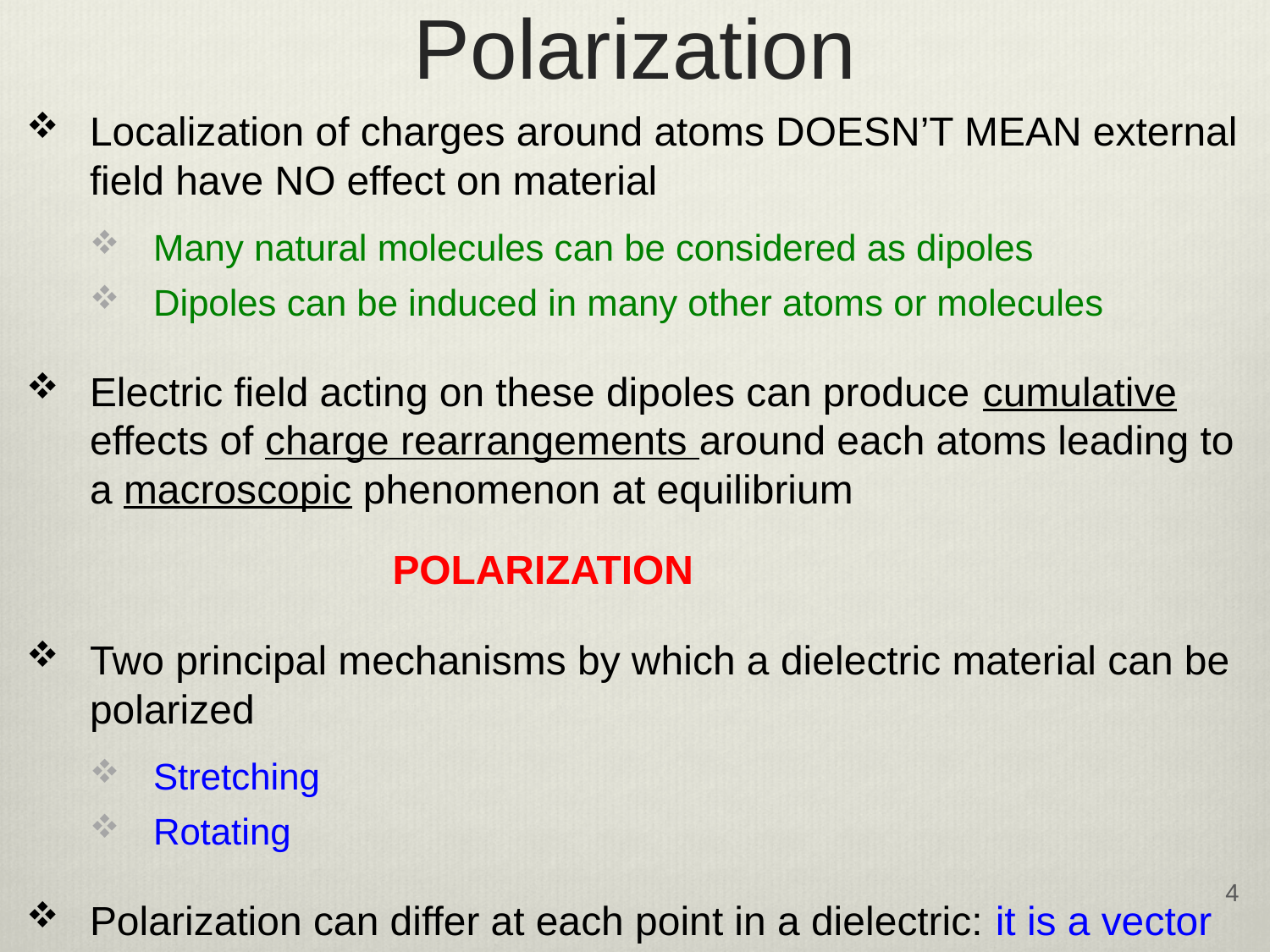

# Polarization
Localization of charges around atoms DOESN’T MEAN external field have NO effect on material
Many natural molecules can be considered as dipoles
Dipoles can be induced in many other atoms or molecules
Electric field acting on these dipoles can produce cumulative effects of charge rearrangements around each atoms leading to a macroscopic phenomenon at equilibrium
		          POLARIZATION
Two principal mechanisms by which a dielectric material can be polarized
Stretching
Rotating
Polarization can differ at each point in a dielectric: it is a vector field

4